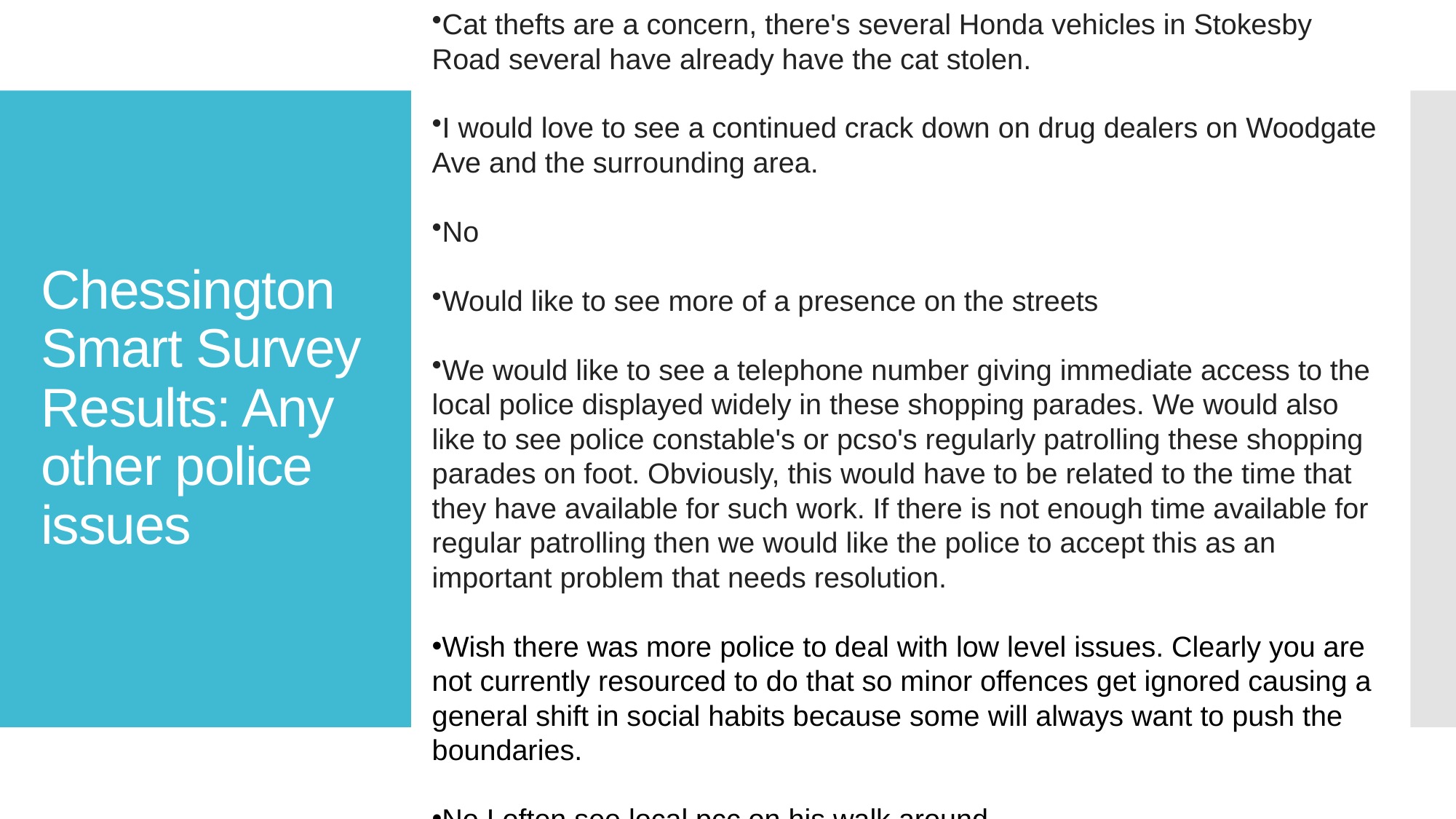

Cat thefts are a concern, there's several Honda vehicles in Stokesby Road several have already have the cat stolen.

I would love to see a continued crack down on drug dealers on Woodgate Ave and the surrounding area.

No

Would like to see more of a presence on the streets

We would like to see a telephone number giving immediate access to the local police displayed widely in these shopping parades. We would also like to see police constable's or pcso's regularly patrolling these shopping parades on foot. Obviously, this would have to be related to the time that they have available for such work. If there is not enough time available for regular patrolling then we would like the police to accept this as an important problem that needs resolution.

Wish there was more police to deal with low level issues. Clearly you are not currently resourced to do that so minor offences get ignored causing a general shift in social habits because some will always want to push the boundaries.

No I often see local pcc on his walk around
# Chessington Smart Survey Results: Any other police issues